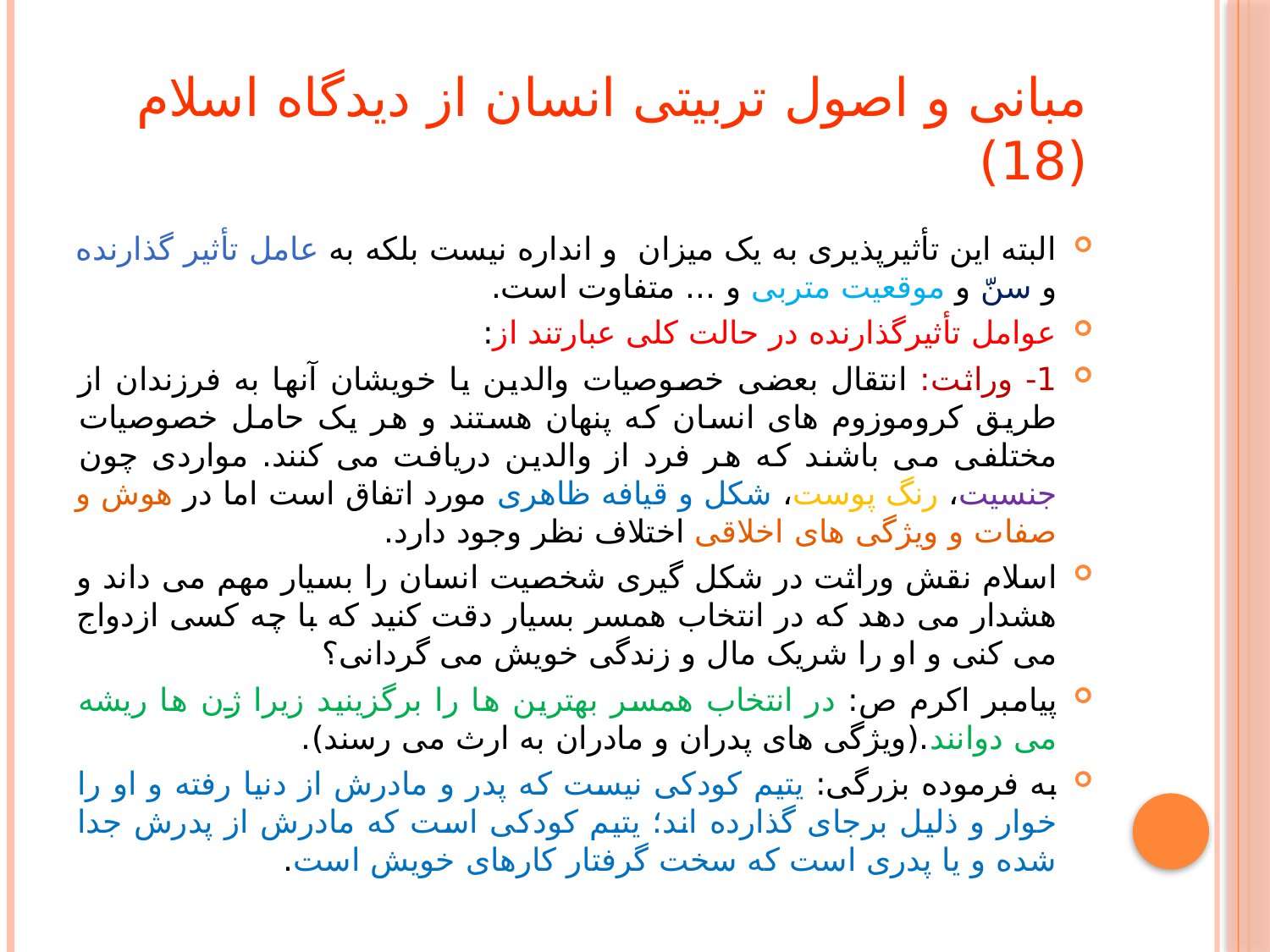

# مبانی و اصول تربیتی انسان از دیدگاه اسلام (18)
البته این تأثیرپذیری به یک میزان  و انداره نیست بلکه به عامل تأثیر گذارنده و سنّ و موقعیت متربی و ... متفاوت است.
عوامل تأثیرگذارنده در حالت کلی عبارتند از:
1- وراثت: انتقال بعضی خصوصیات والدین یا خویشان آنها به فرزندان از طریق کروموزوم های انسان که پنهان هستند و هر یک حامل خصوصیات مختلفی می باشند که هر فرد از والدین دریافت می کنند. مواردی چون جنسیت، رنگ پوست، شکل و قیافه ظاهری مورد اتفاق است اما در هوش و صفات و ویژگی های اخلاقی اختلاف نظر وجود دارد.
اسلام نقش وراثت در شکل گیری شخصیت انسان را بسیار مهم می داند و هشدار می دهد که در انتخاب همسر بسیار دقت کنید که با چه کسی ازدواج می کنی و او را شریک مال و زندگی خویش می گردانی؟
پیامبر اکرم ص: در انتخاب همسر بهترین ها را برگزینید زیرا ژن ها ریشه می دوانند.(ویژگی های پدران و مادران به ارث می رسند).
به فرموده بزرگی: یتیم کودکی نیست که پدر و مادرش از دنیا رفته و او را خوار و ذلیل برجای گذارده اند؛ یتیم کودکی است که مادرش از پدرش جدا شده و یا پدری است که سخت گرفتار کارهای خویش است.